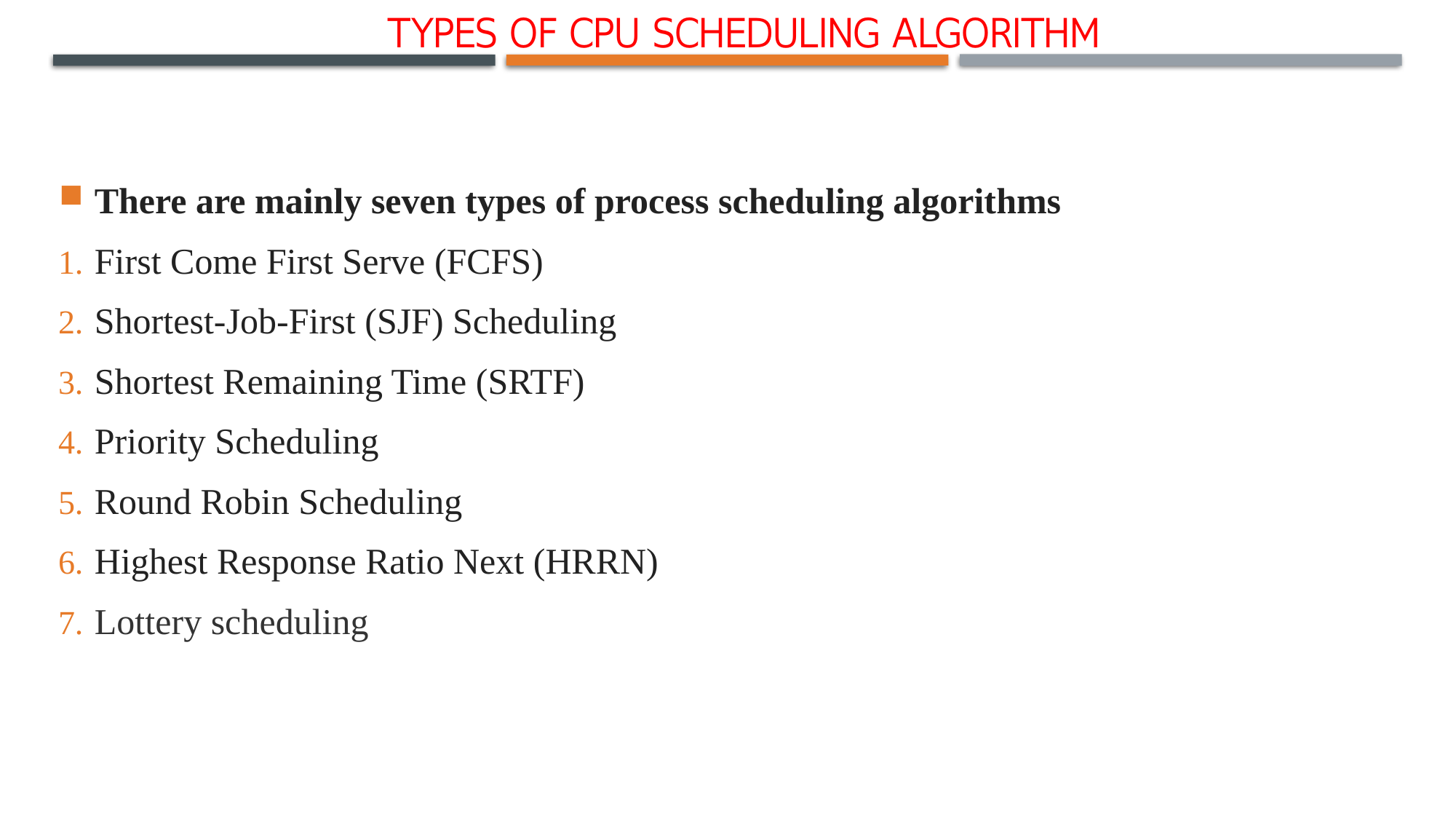

Types of CPU scheduling Algorithm
There are mainly seven types of process scheduling algorithms
First Come First Serve (FCFS)
Shortest-Job-First (SJF) Scheduling
Shortest Remaining Time (SRTF)
Priority Scheduling
Round Robin Scheduling
Highest Response Ratio Next (HRRN)
Lottery scheduling